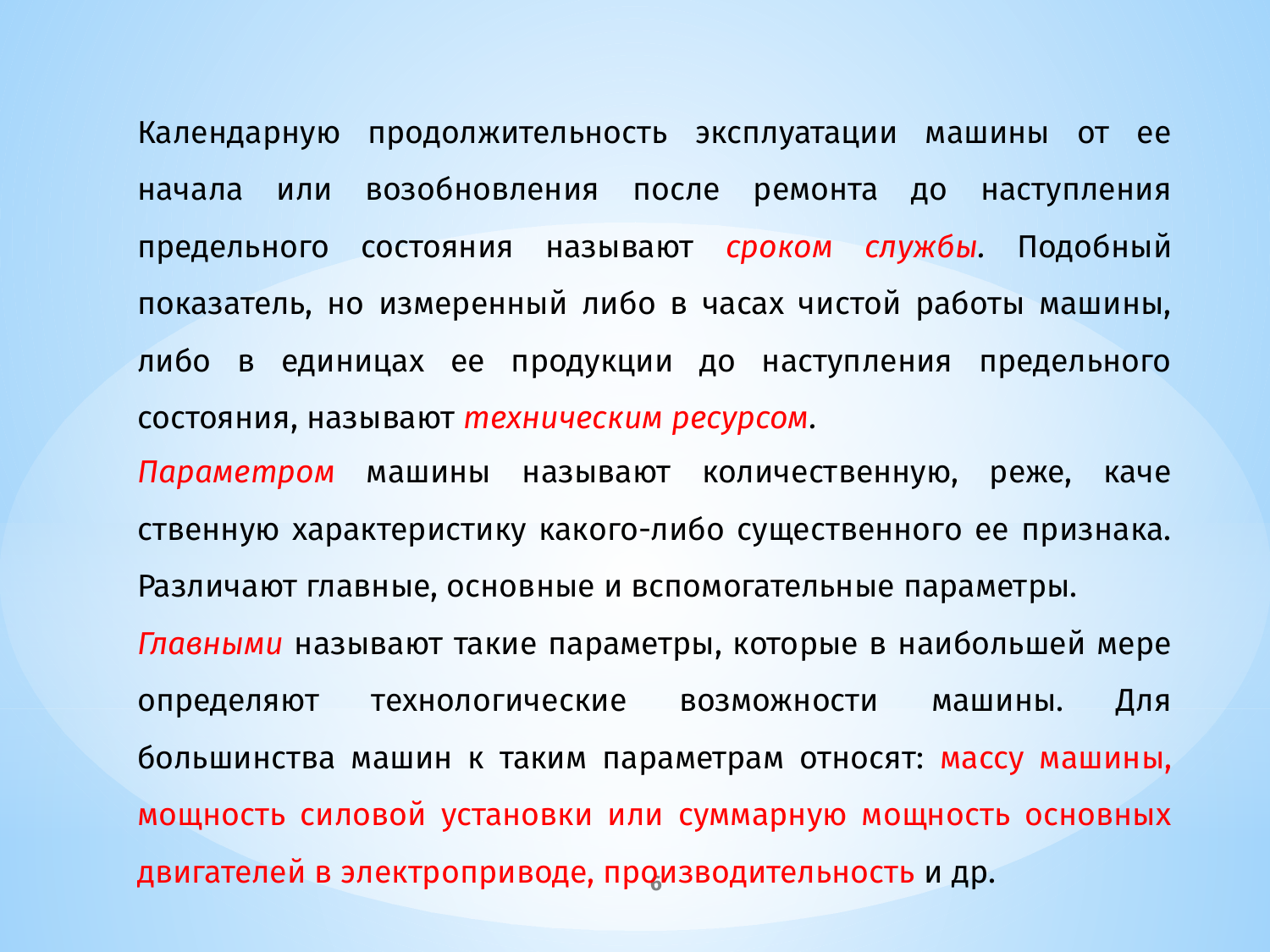

Календарную продолжительность эксплуатации машины от ее начала или возобновления после ремонта до наступления предельного состояния называют сроком службы. Подобный показатель, но измеренный либо в часах чистой работы машины, либо в единицах ее продукции до наступления предельного состояния, называют техническим ресурсом.
Параметром машины называют количественную, реже, каче­ственную характеристику какого-либо существенного ее признака. Различают главные, основные и вспомогательные параметры.
Главными называют такие параметры, которые в наибольшей мере определяют технологические возможности машины. Для большинства машин к таким параметрам относят: массу машины, мощность силовой установки или суммарную мощность основных двигателей в электроприводе, производительность и др.
6